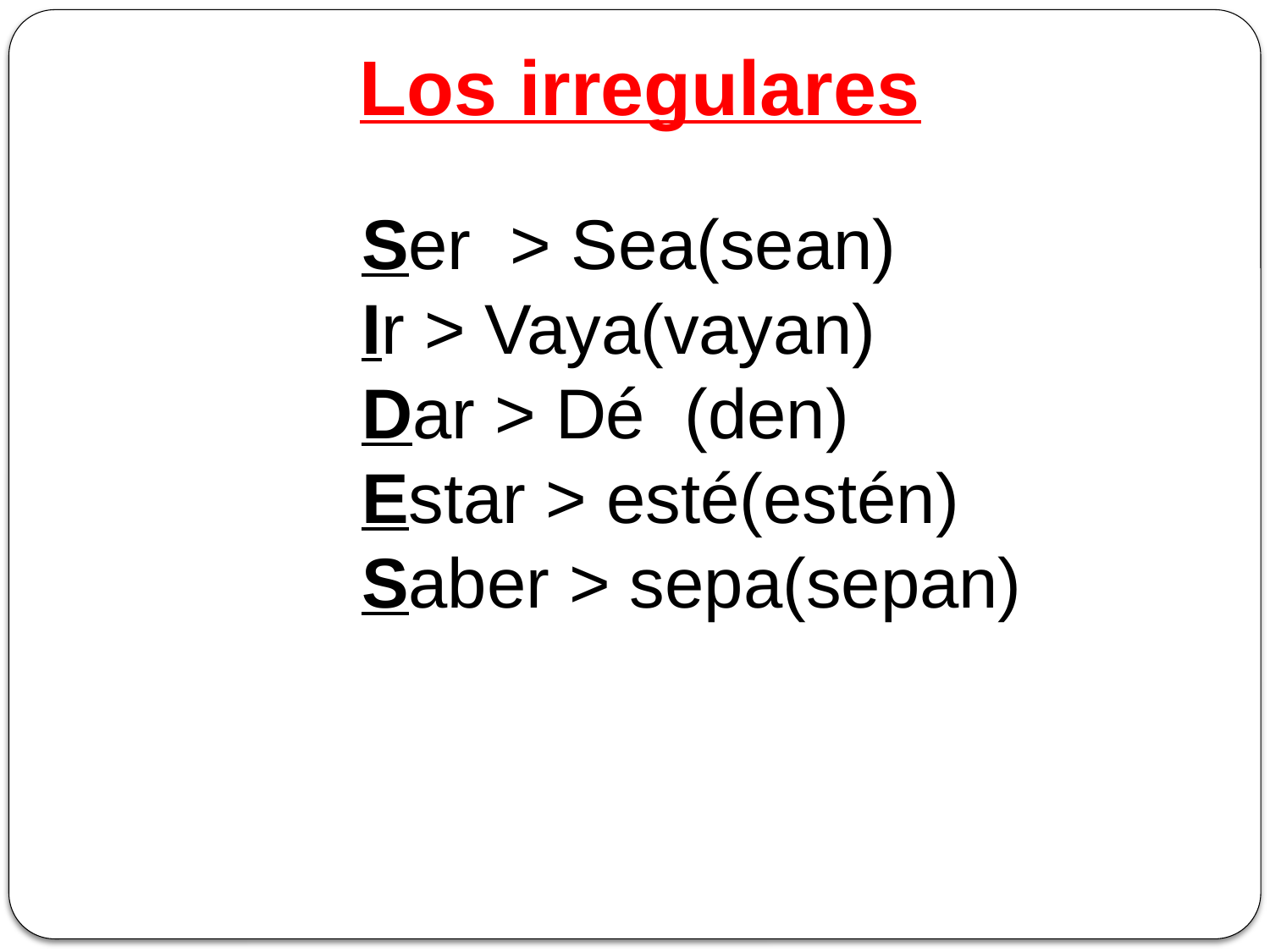

Los irregulares

Ser  > Sea(sean)
Ir > Vaya(vayan)
Dar > Dé  (den)
Estar > esté(estén)
Saber > sepa(sepan)